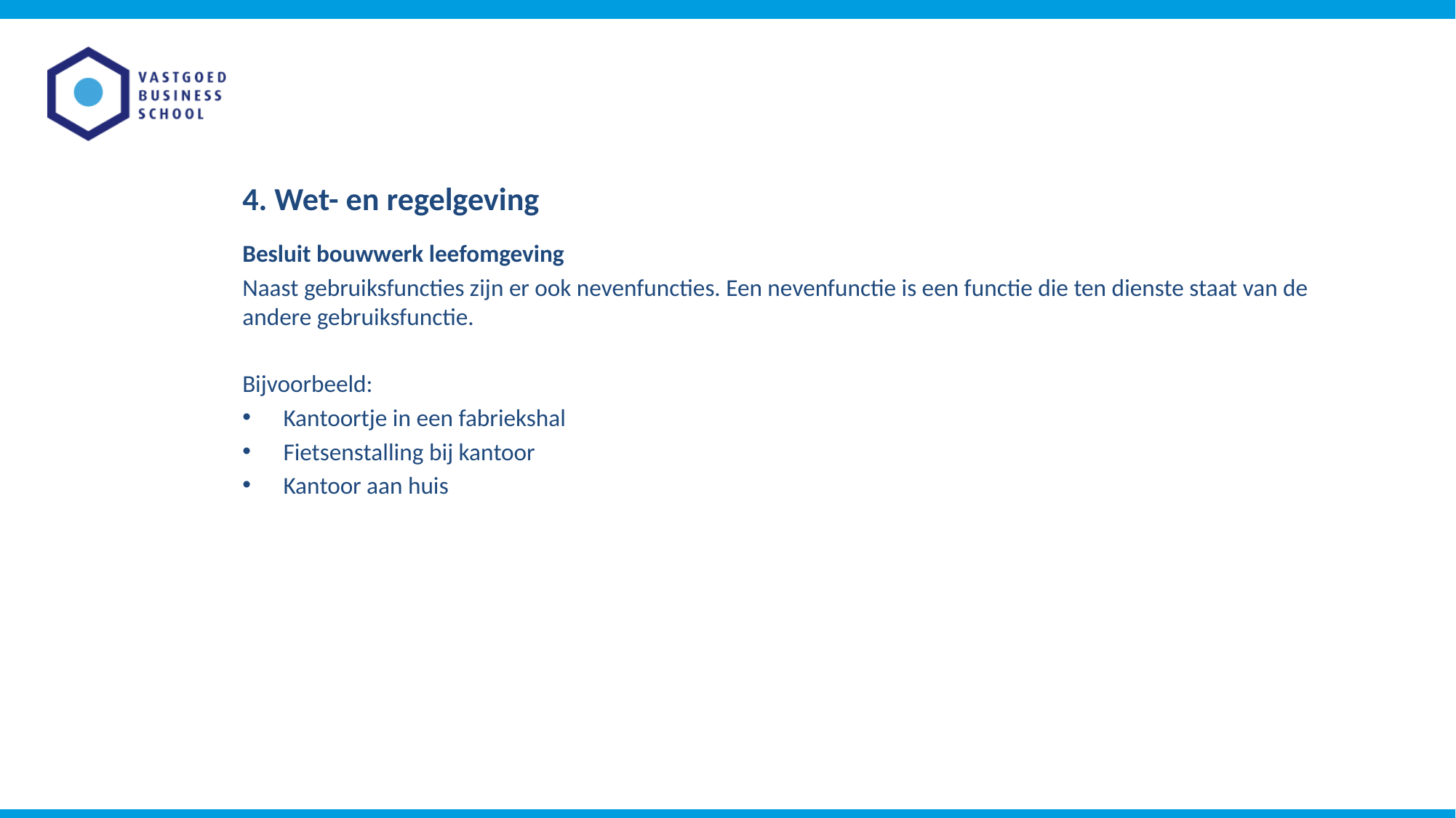

# 4. Wet- en regelgeving
Besluit bouwwerk leefomgeving
Naast gebruiksfuncties zijn er ook nevenfuncties. Een nevenfunctie is een functie die ten dienste staat van de andere gebruiksfunctie.

Bijvoorbeeld:
Kantoortje in een fabriekshal
Fietsenstalling bij kantoor
Kantoor aan huis